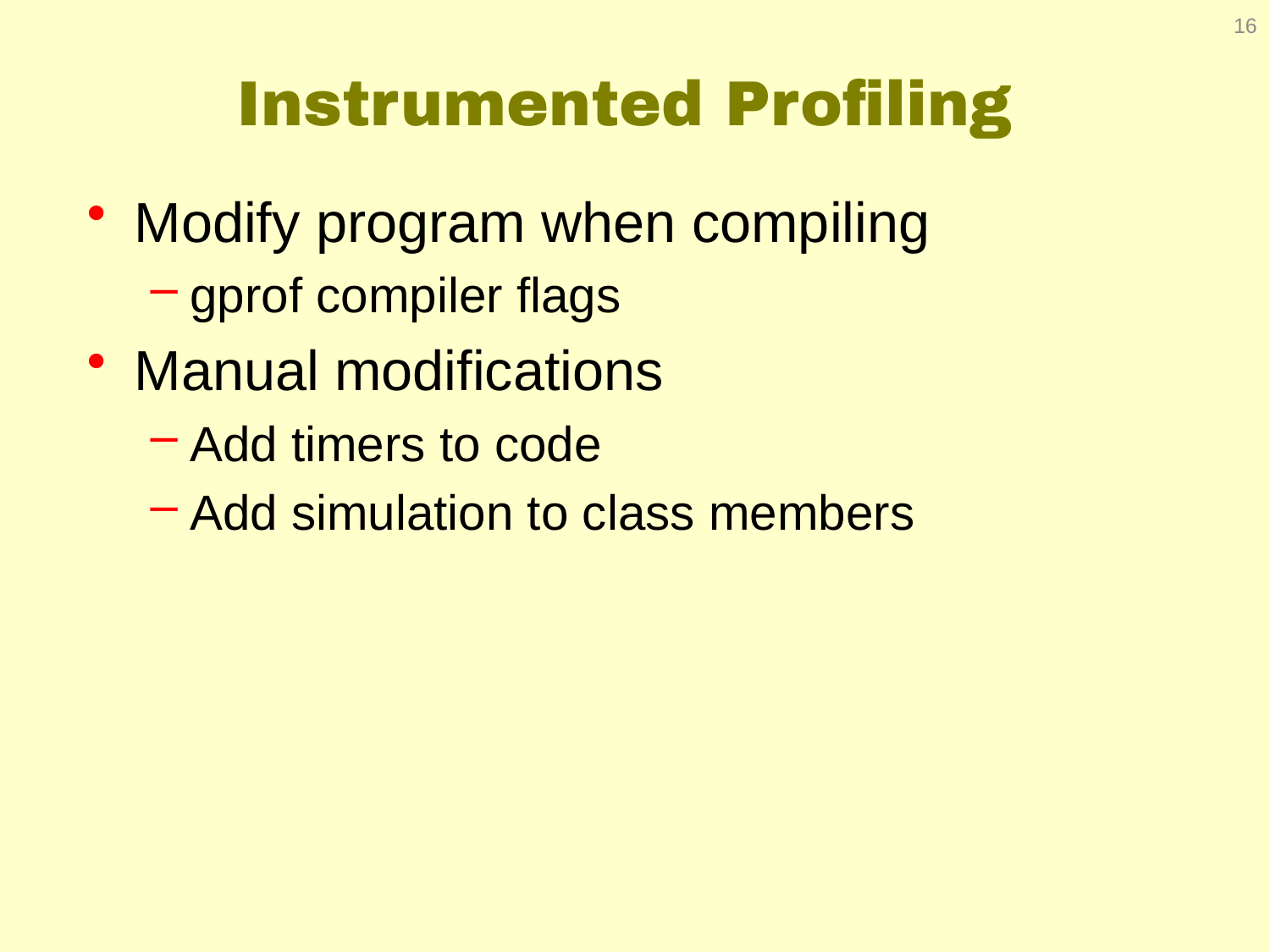

16
# Instrumented Profiling
Modify program when compiling
gprof compiler flags
Manual modifications
Add timers to code
Add simulation to class members